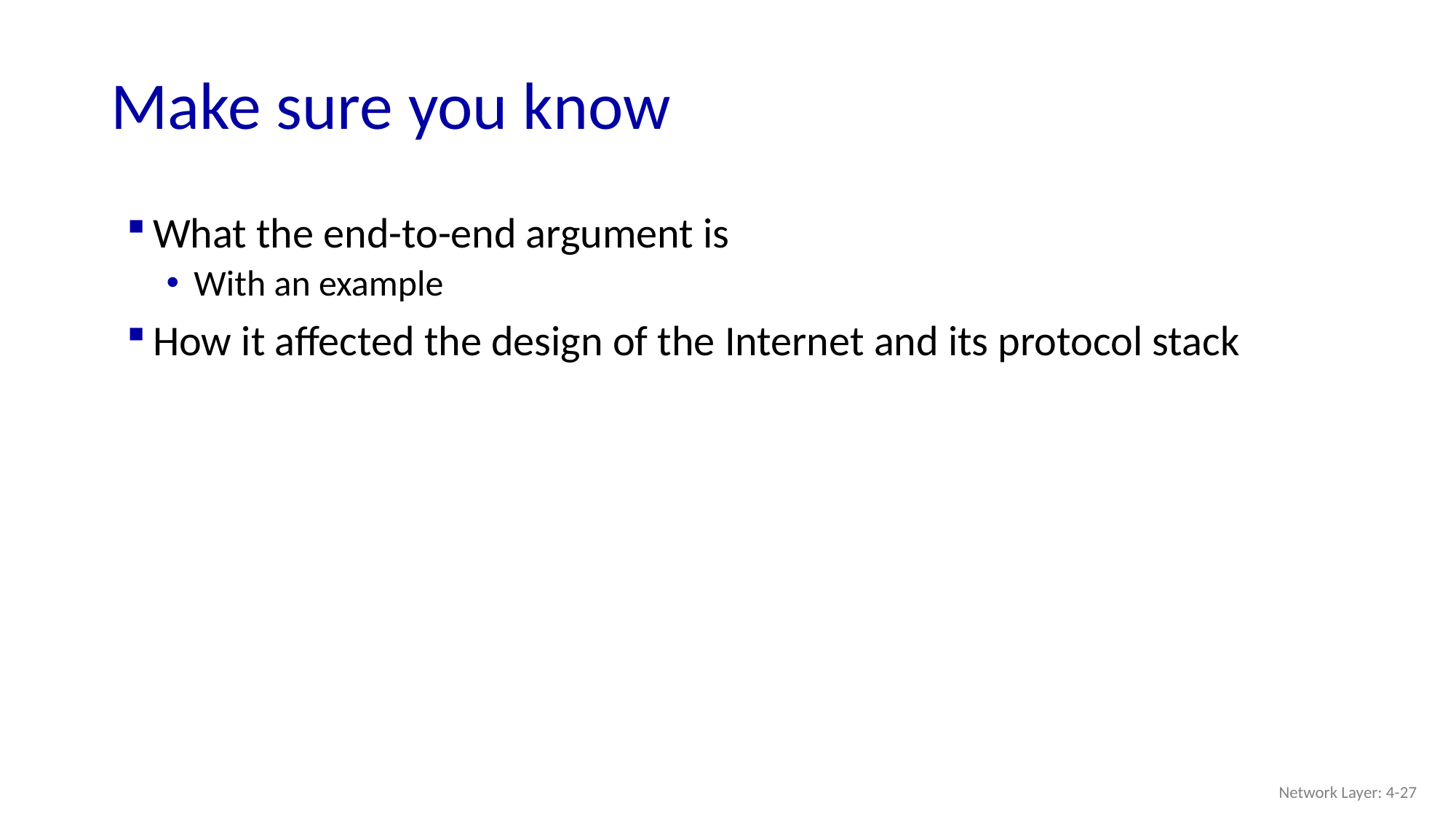

# Make sure you know
What the end-to-end argument is
With an example
How it affected the design of the Internet and its protocol stack
Network Layer: 4-27